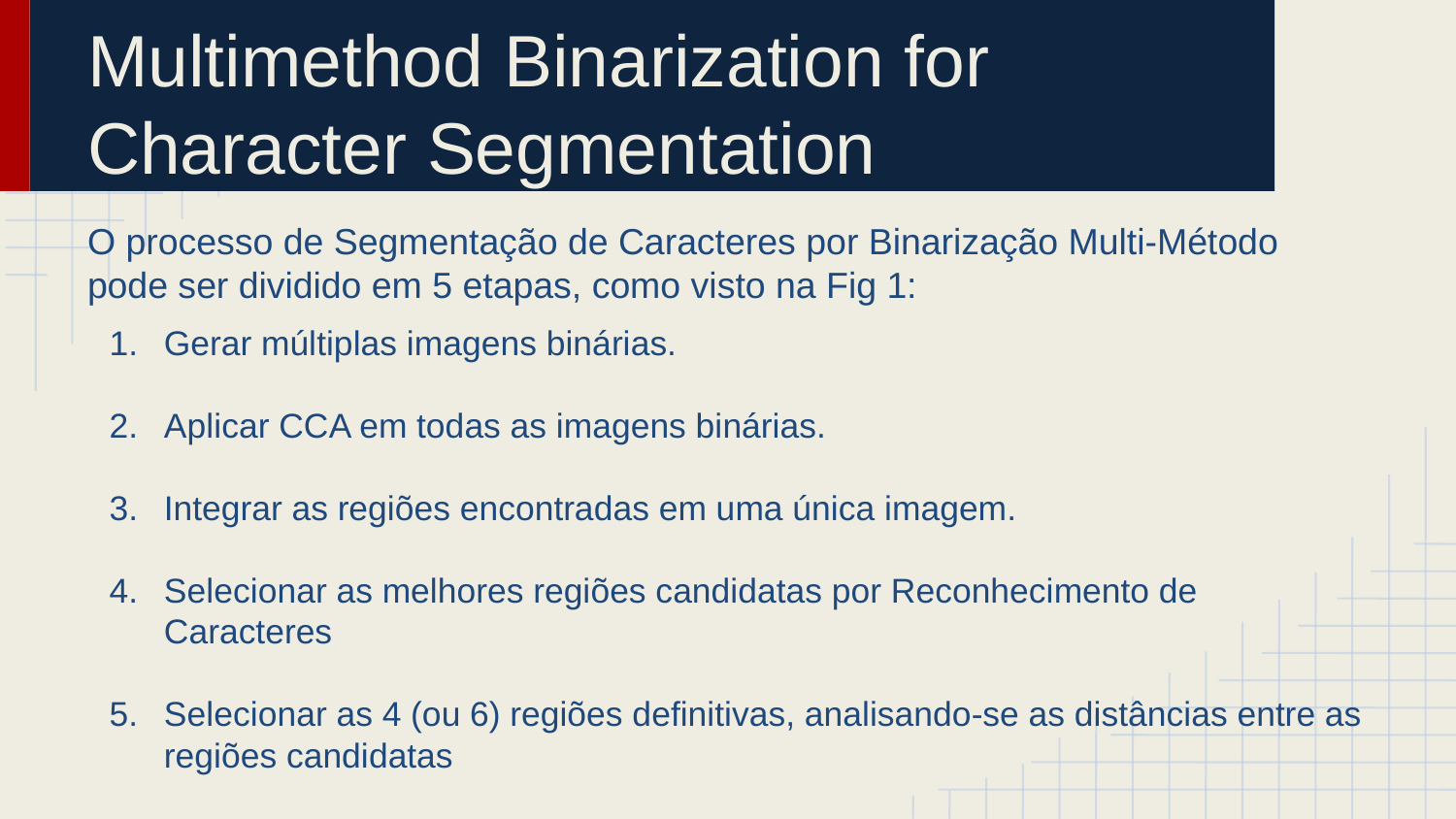

# Multimethod Binarization for Character Segmentation
O processo de Segmentação de Caracteres por Binarização Multi-Método pode ser dividido em 5 etapas, como visto na Fig 1:

Gerar múltiplas imagens binárias.

Aplicar CCA em todas as imagens binárias.

Integrar as regiões encontradas em uma única imagem.

Selecionar as melhores regiões candidatas por Reconhecimento de Caracteres

Selecionar as 4 (ou 6) regiões definitivas, analisando-se as distâncias entre as regiões candidatas